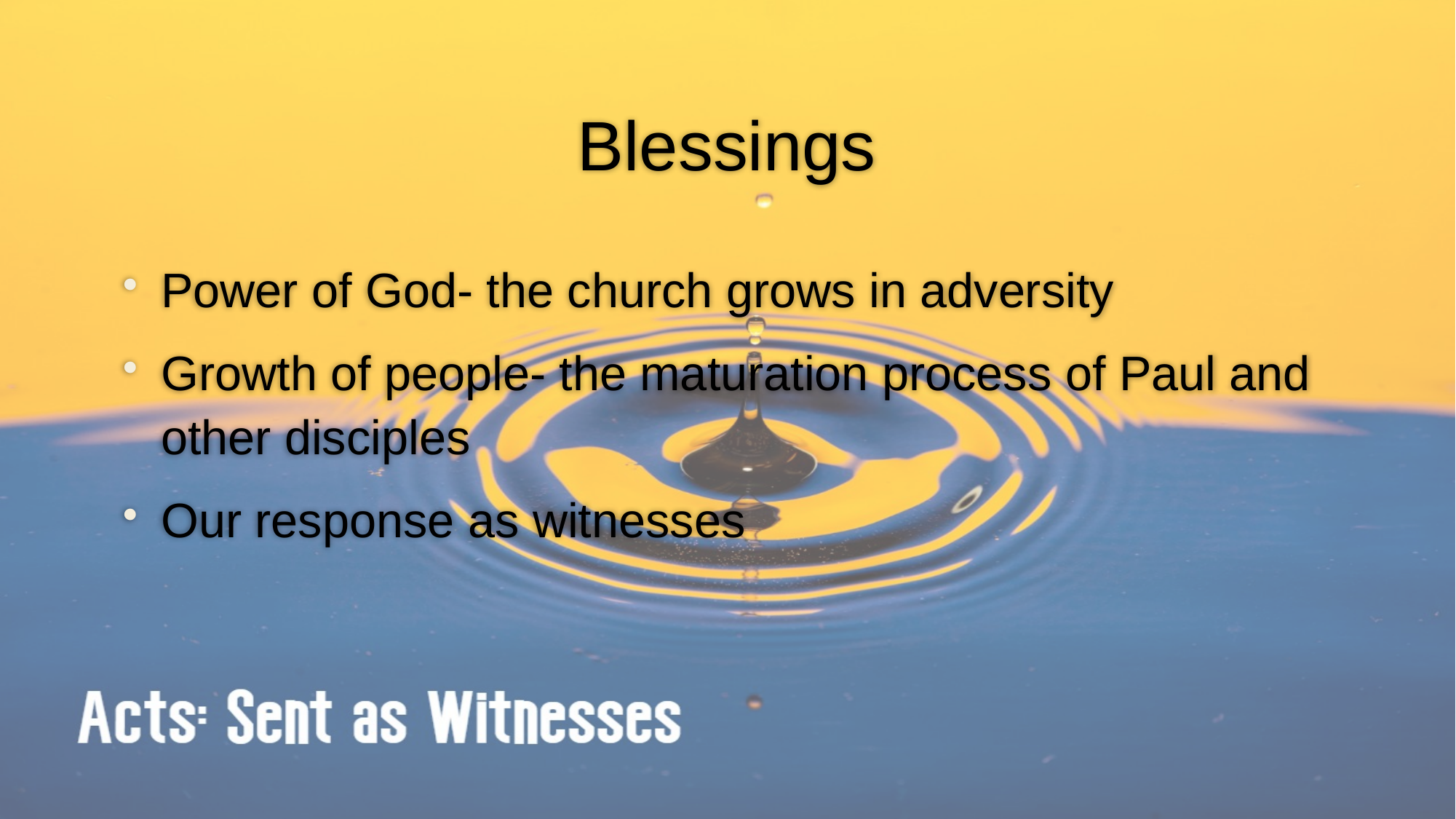

# Blessings
Power of God- the church grows in adversity
Growth of people- the maturation process of Paul and other disciples
Our response as witnesses